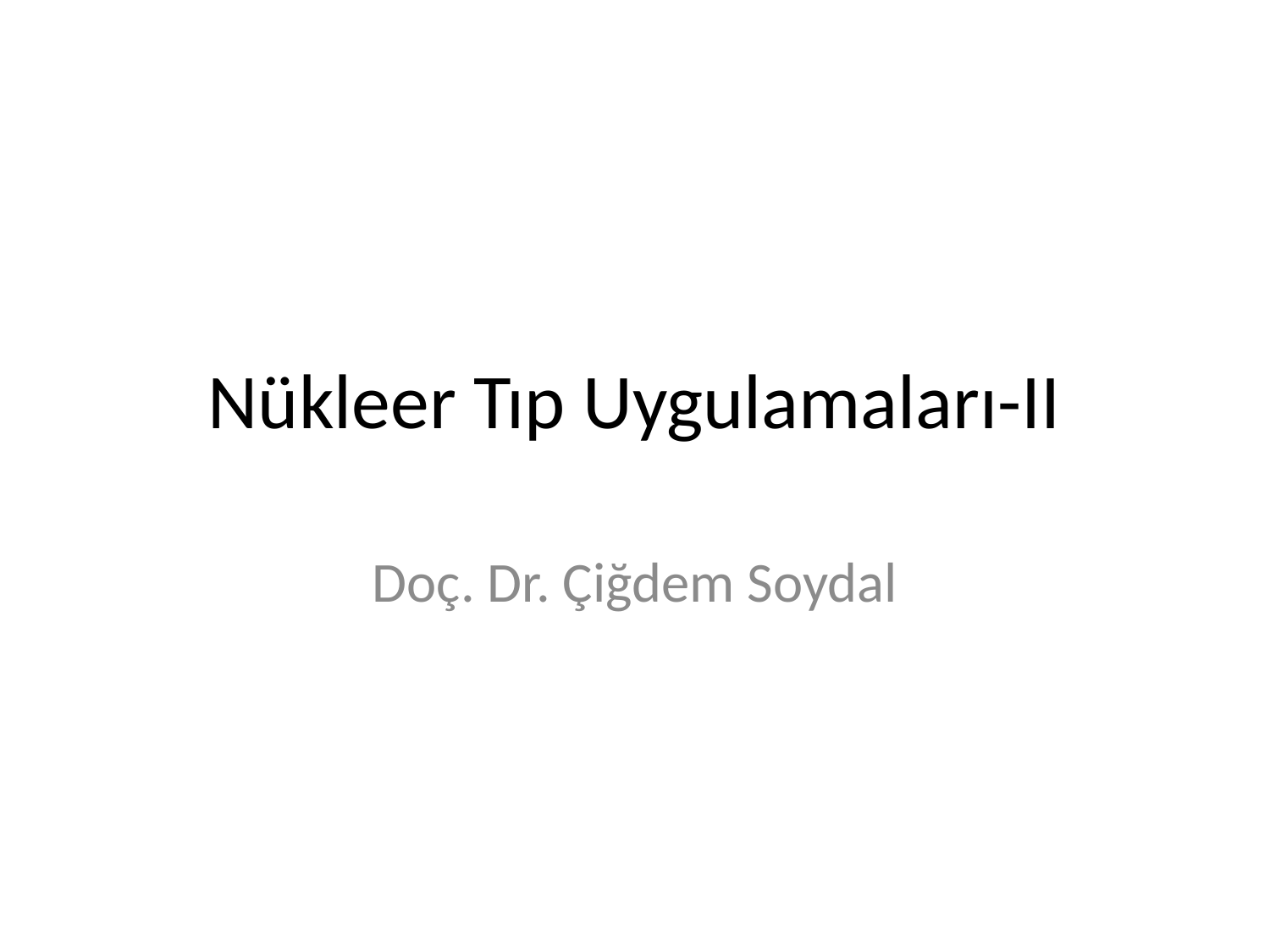

# Nükleer Tıp Uygulamaları-II
Doç. Dr. Çiğdem Soydal